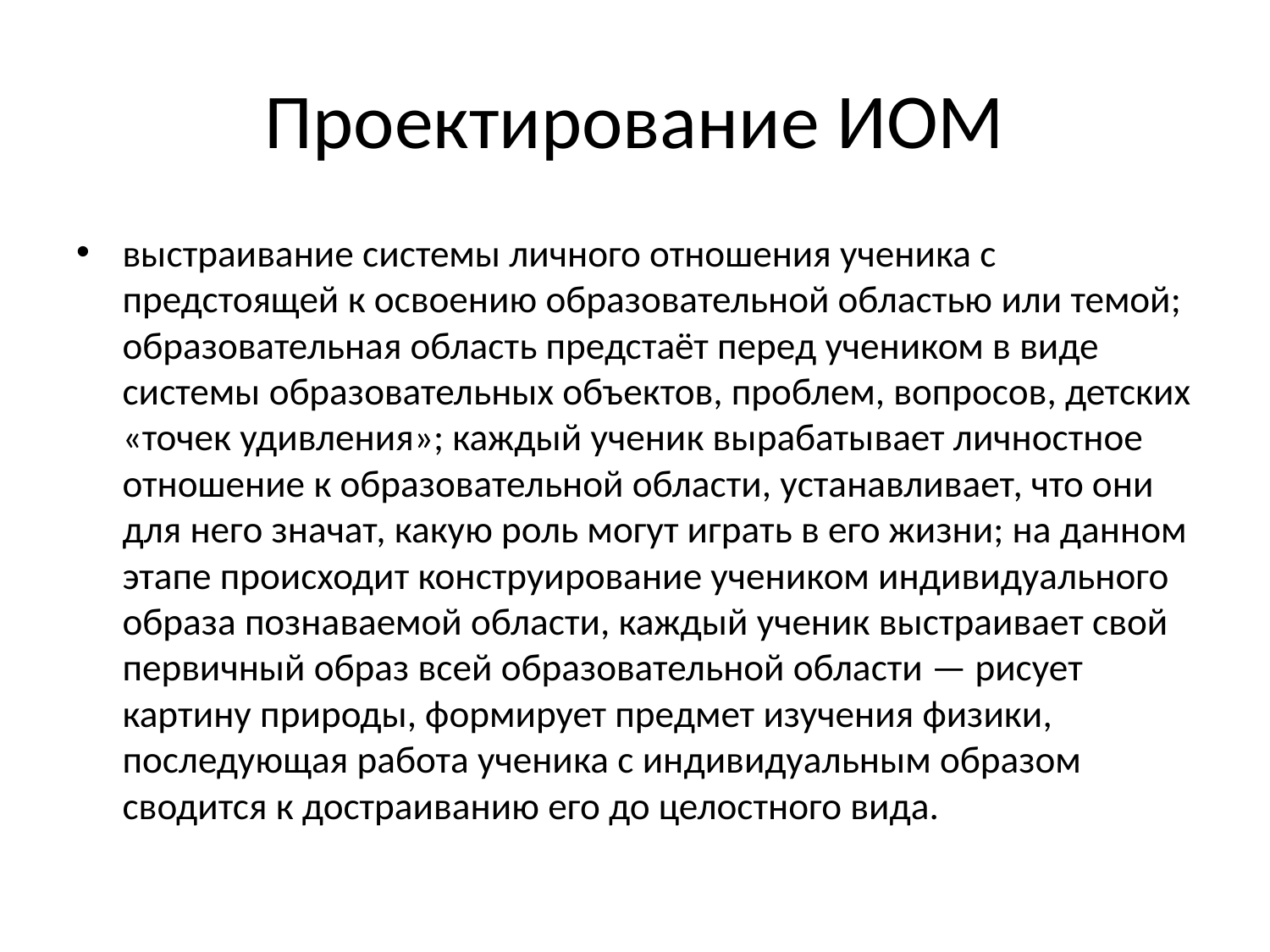

# Проектирование ИОМ
выстраивание системы личного отношения ученика с предстоящей к освоению образовательной областью или темой; образовательная область предстаёт перед учеником в виде системы образовательных объектов, проблем, вопросов, детских «точек удивления»; каждый ученик вырабатывает личностное отношение к образовательной области, устанавливает, что они для него значат, какую роль могут играть в его жизни; на данном этапе происходит конструирование учеником индивидуального образа познаваемой области, каждый ученик выстраивает свой первичный образ всей образовательной области — рисует картину природы, формирует предмет изучения физики, последующая работа ученика с индивидуальным образом сводится к достраиванию его до целостного вида.